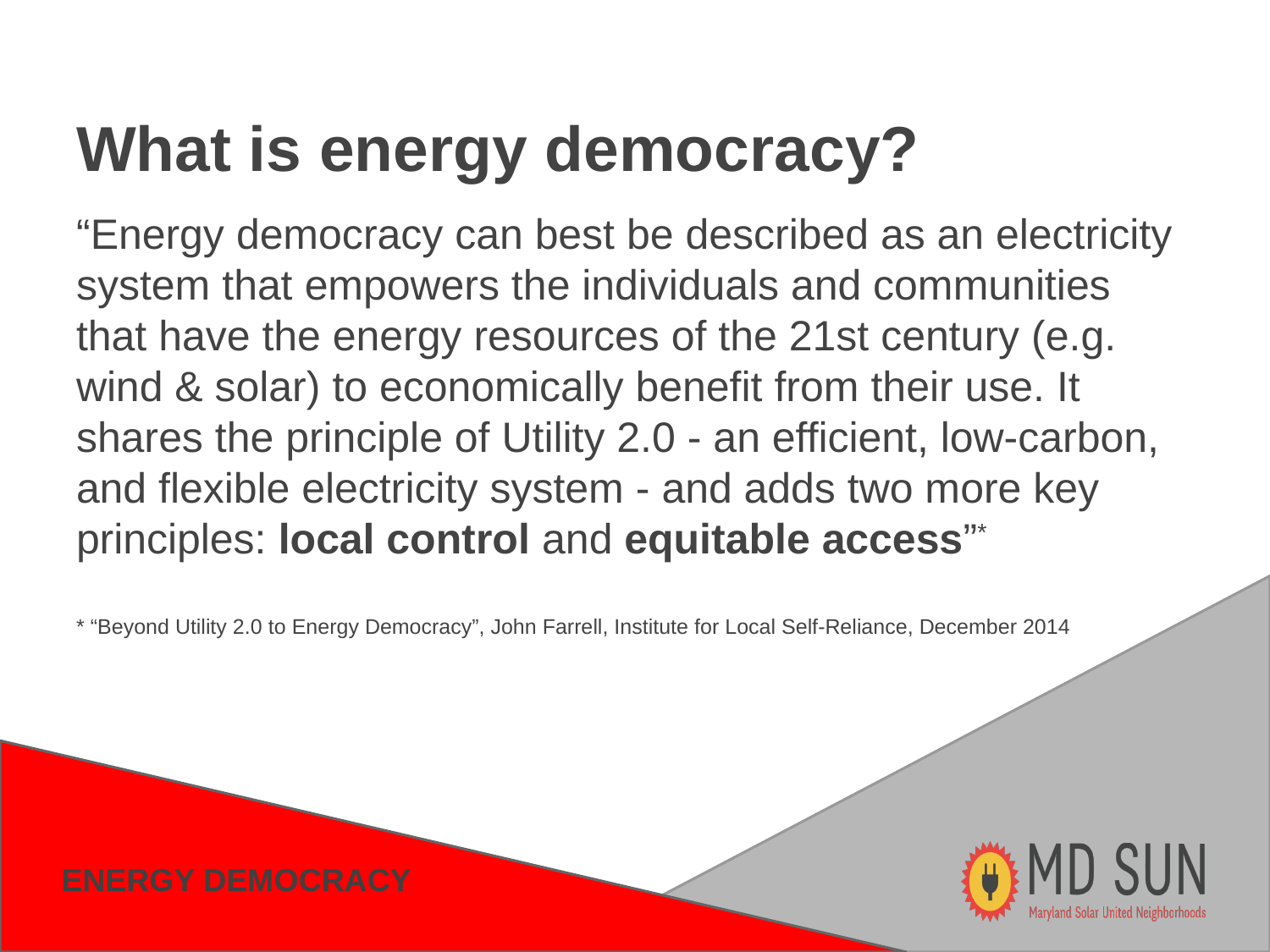

# What is energy democracy?
“Energy democracy can best be described as an electricity system that empowers the individuals and communities that have the energy resources of the 21st century (e.g. wind & solar) to economically benefit from their use. It shares the principle of Utility 2.0 - an efficient, low-carbon, and flexible electricity system - and adds two more key principles: local control and equitable access”*

* “Beyond Utility 2.0 to Energy Democracy”, John Farrell, Institute for Local Self-Reliance, December 2014

ENERGY DEMOCRACY